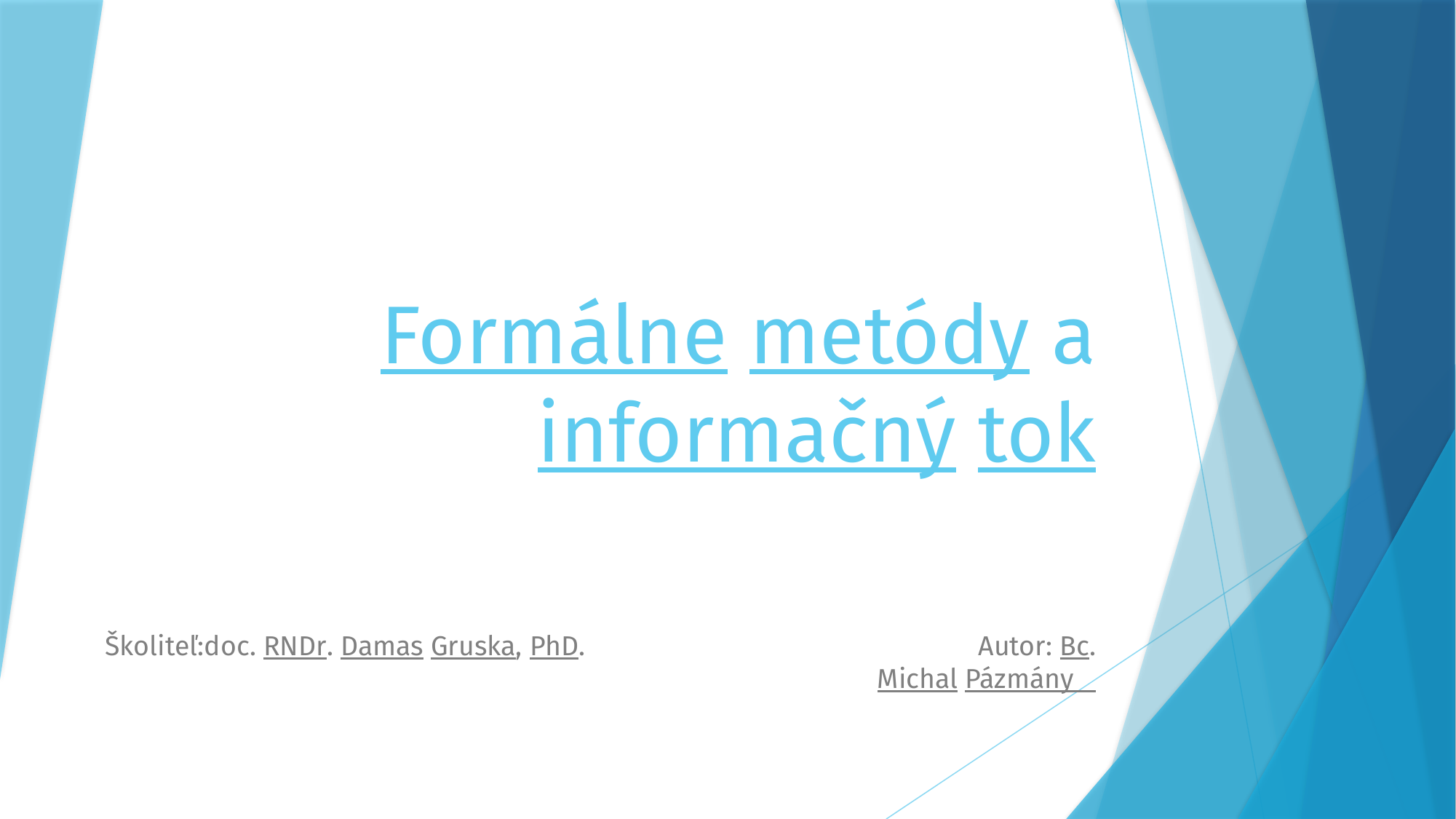

# Formálne metódy a informačný tok
Školiteľ:doc. RNDr. Damas Gruska, PhD. 				Autor: Bc. Michal Pázmány